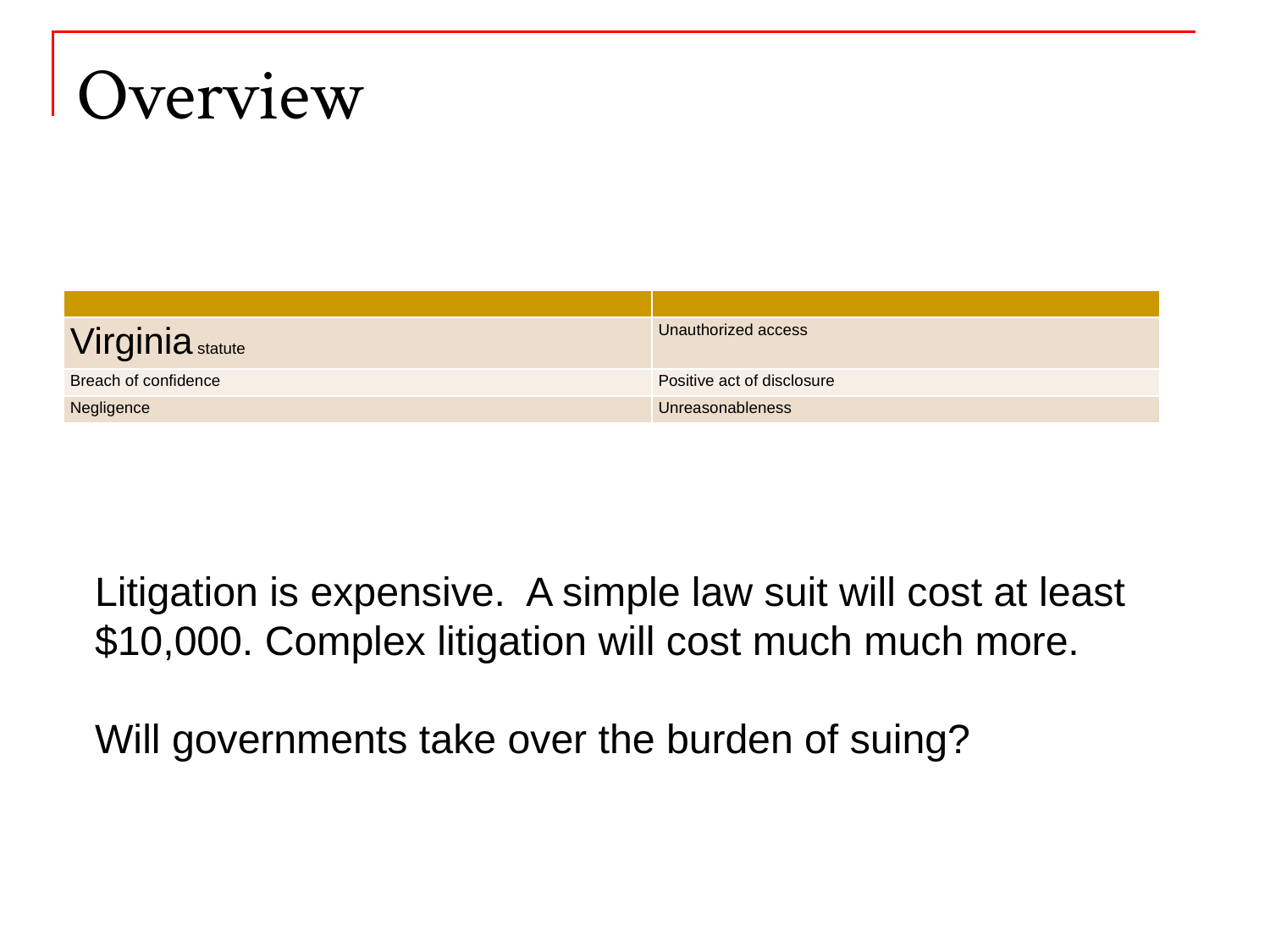

# Overview
|  |  |
| --- | --- |
| Virginia statute | Unauthorized access |
| Breach of confidence | Positive act of disclosure |
| Negligence | Unreasonableness |
Litigation is expensive.  A simple law suit will cost at least $10,000. Complex litigation will cost much much more.

Will governments take over the burden of suing?